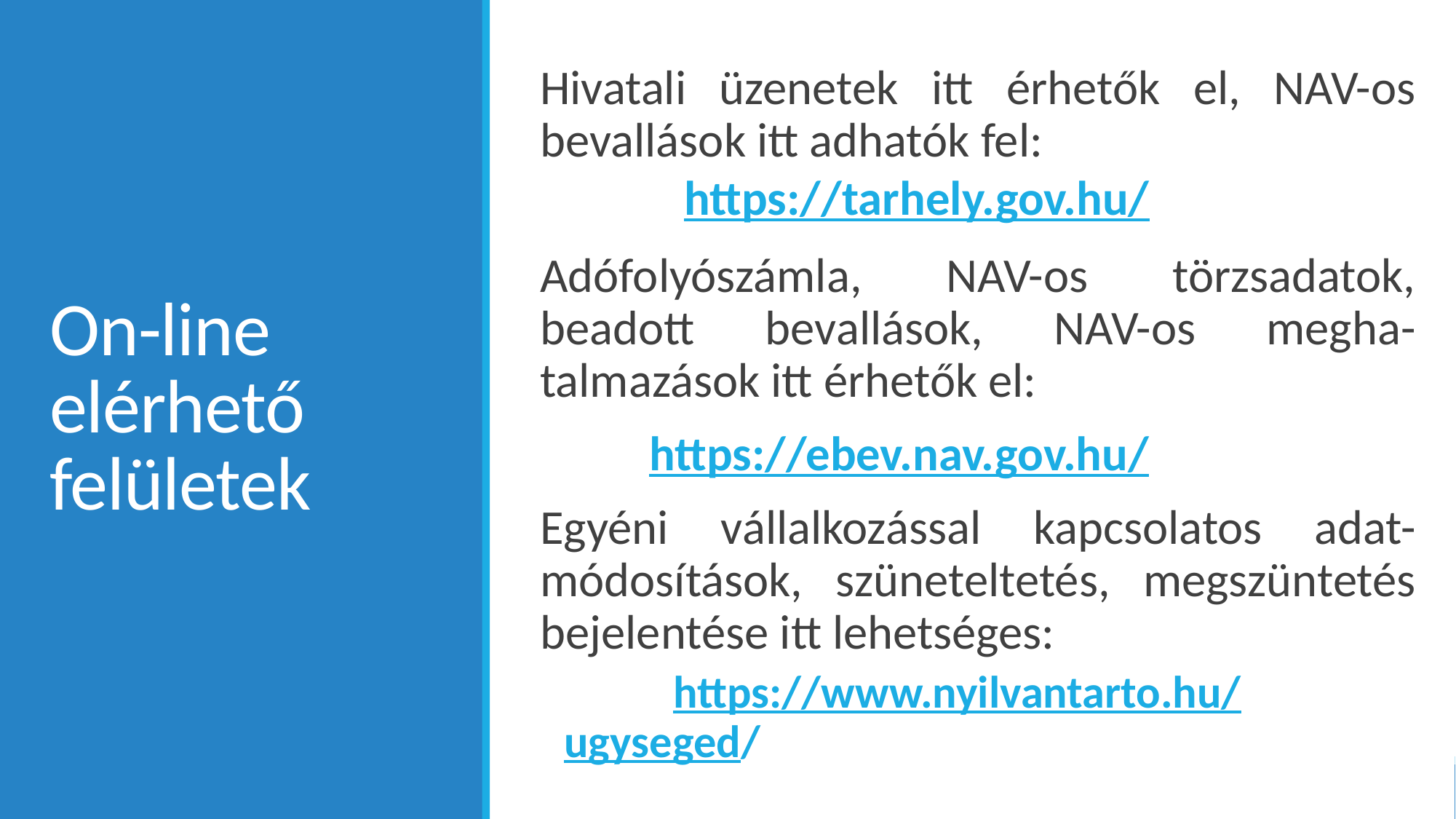

Hivatali üzenetek itt érhetők el, NAV-os bevallások itt adhatók fel:
	 https://tarhely.gov.hu/
Adófolyószámla, NAV-os törzsadatok, beadott bevallások, NAV-os megha-talmazások itt érhetők el:
	https://ebev.nav.gov.hu/
Egyéni vállalkozással kapcsolatos adat-módosítások, szüneteltetés, megszüntetés bejelentése itt lehetséges:
	https://www.nyilvantarto.hu/ugyseged/
# On-line elérhető felületek